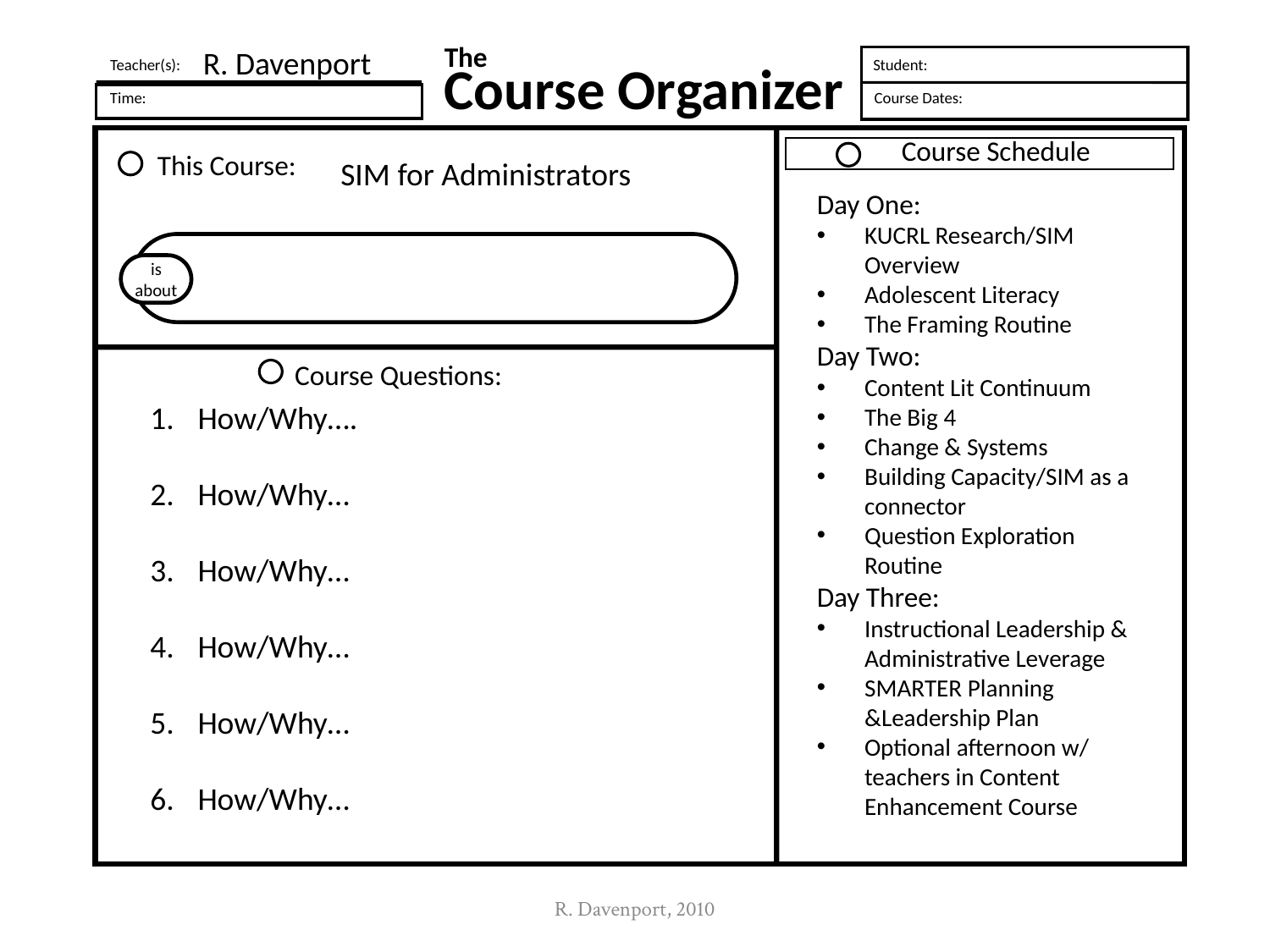

R. Davenport
The
Course Organizer

Teacher(s):
Student:

Time:
Course Dates:

This Course:

is
about

Course Questions:

Course Schedule
SIM for Administrators
Day One:
KUCRL Research/SIM Overview
Adolescent Literacy
The Framing Routine
Day Two:
Content Lit Continuum
The Big 4
Change & Systems
Building Capacity/SIM as a connector
Question Exploration Routine
Day Three:
Instructional Leadership & Administrative Leverage
SMARTER Planning &Leadership Plan
Optional afternoon w/ teachers in Content  Enhancement Course
How/Why….

How/Why…

How/Why…

How/Why…

How/Why…

How/Why…
R. Davenport, 2010